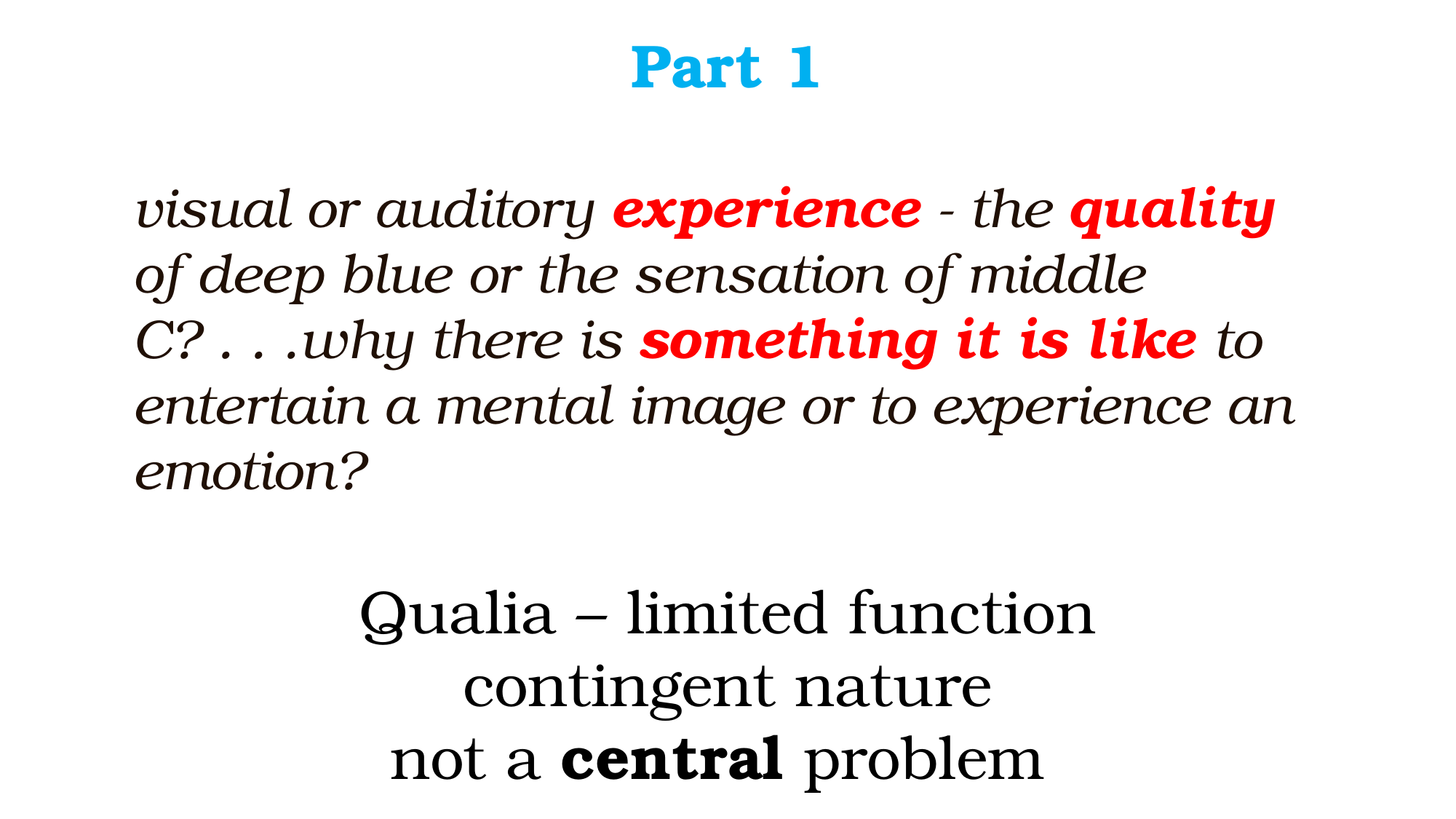

Part 1

visual or auditory experience - the quality of deep blue or the sensation of middle C? . . .why there is something it is like to entertain a mental image or to experience an emotion?

Qualia – limited function
contingent nature
not a central problem